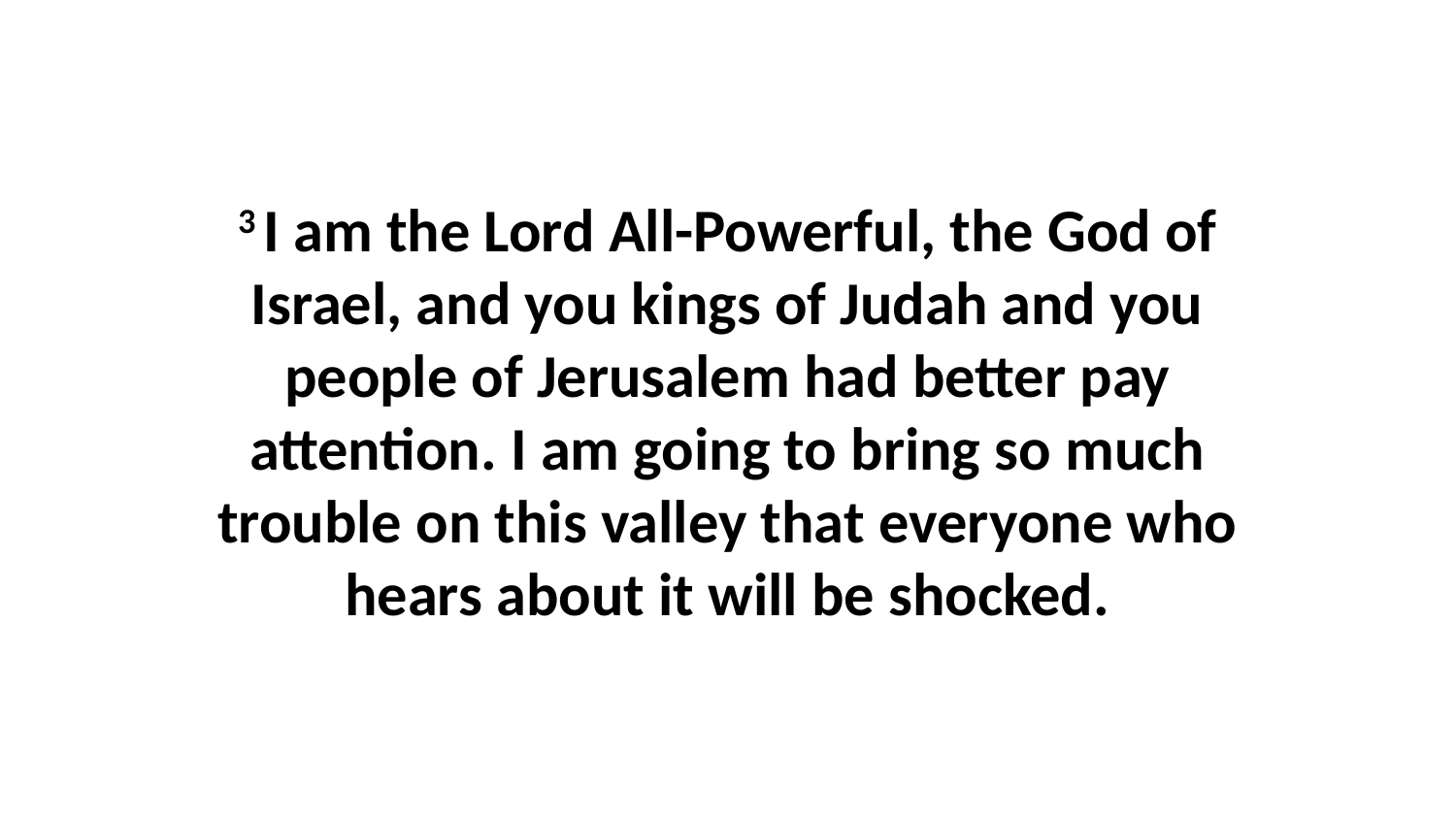

3 I am the Lord All-Powerful, the God of Israel, and you kings of Judah and you people of Jerusalem had better pay attention. I am going to bring so much trouble on this valley that everyone who hears about it will be shocked.